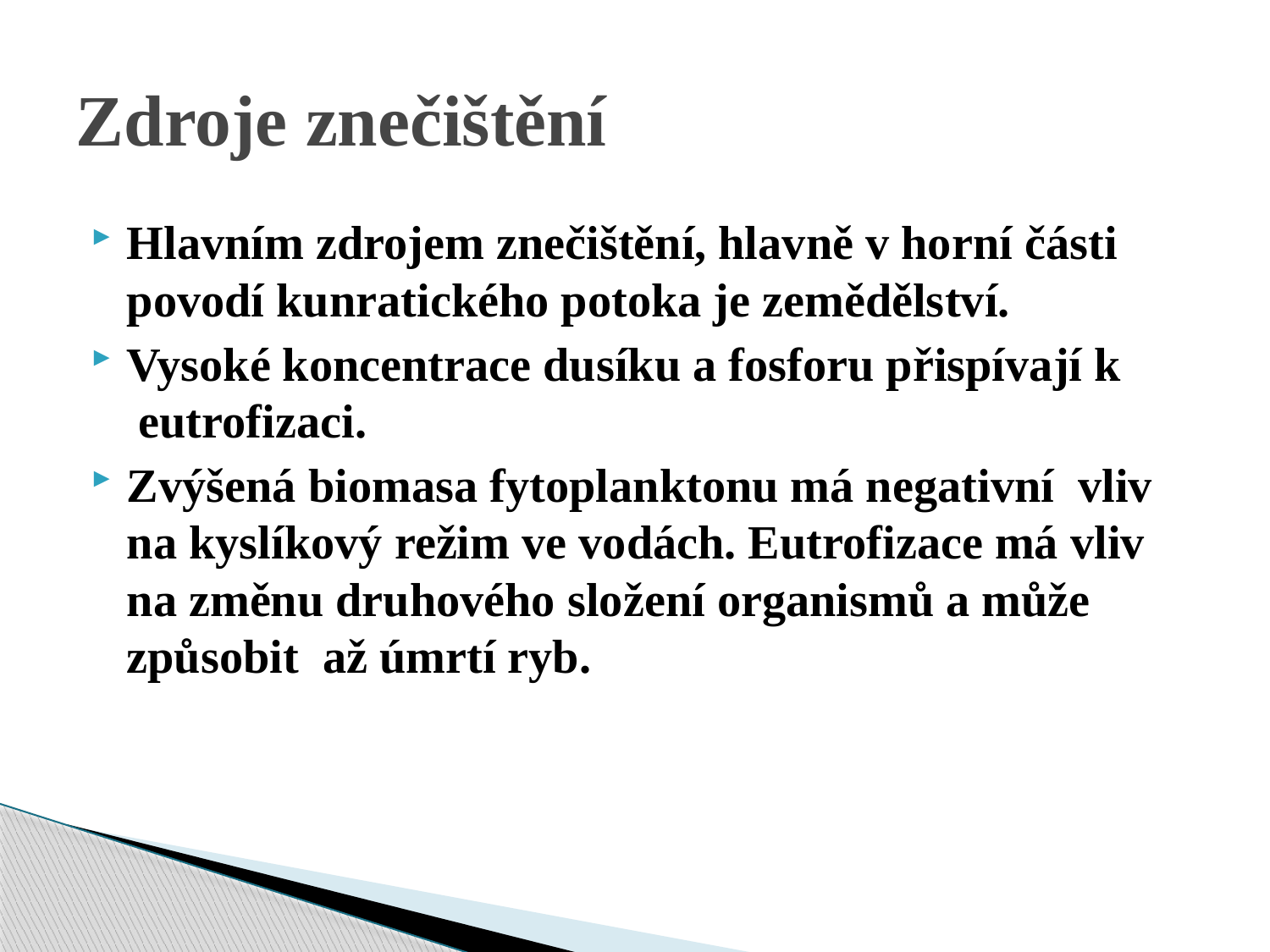

# Zdroje znečištění
Hlavním zdrojem znečištění, hlavně v horní části povodí kunratického potoka je zemědělství.
Vysoké koncentrace dusíku a fosforu přispívají k  eutrofizaci.
Zvýšená biomasa fytoplanktonu má negativní  vliv na kyslíkový režim ve vodách. Eutrofizace má vliv na změnu druhového složení organismů a může způsobit  až úmrtí ryb.